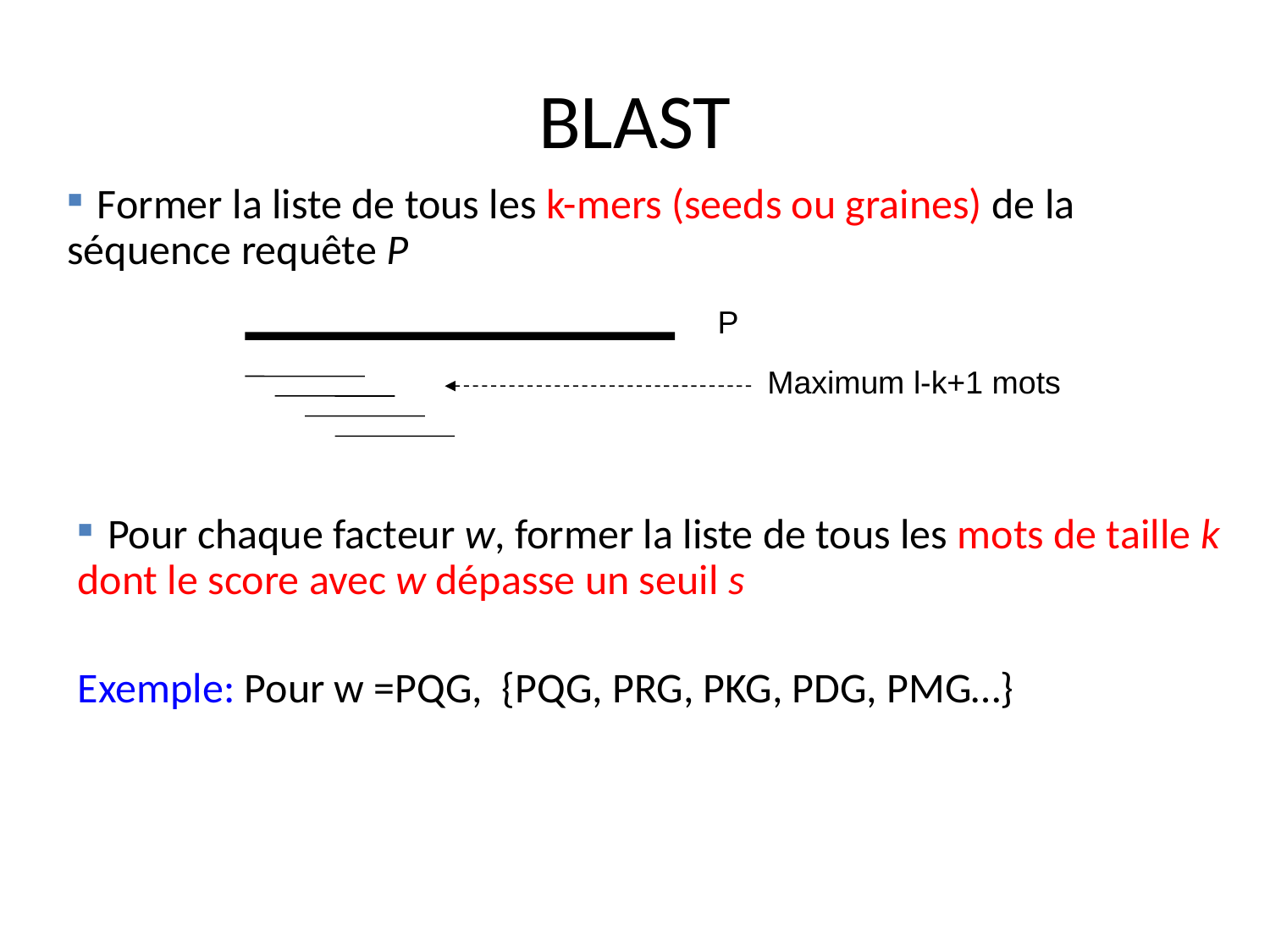

# BLAST
  Former la liste de tous les k-mers (seeds ou graines) de la séquence requête P
P

Maximum l-k+1 mots

  Pour chaque facteur w, former la liste de tous les mots de taille k dont le score avec w dépasse un seuil s

Exemple: Pour w =PQG,  {PQG, PRG, PKG, PDG, PMG…}